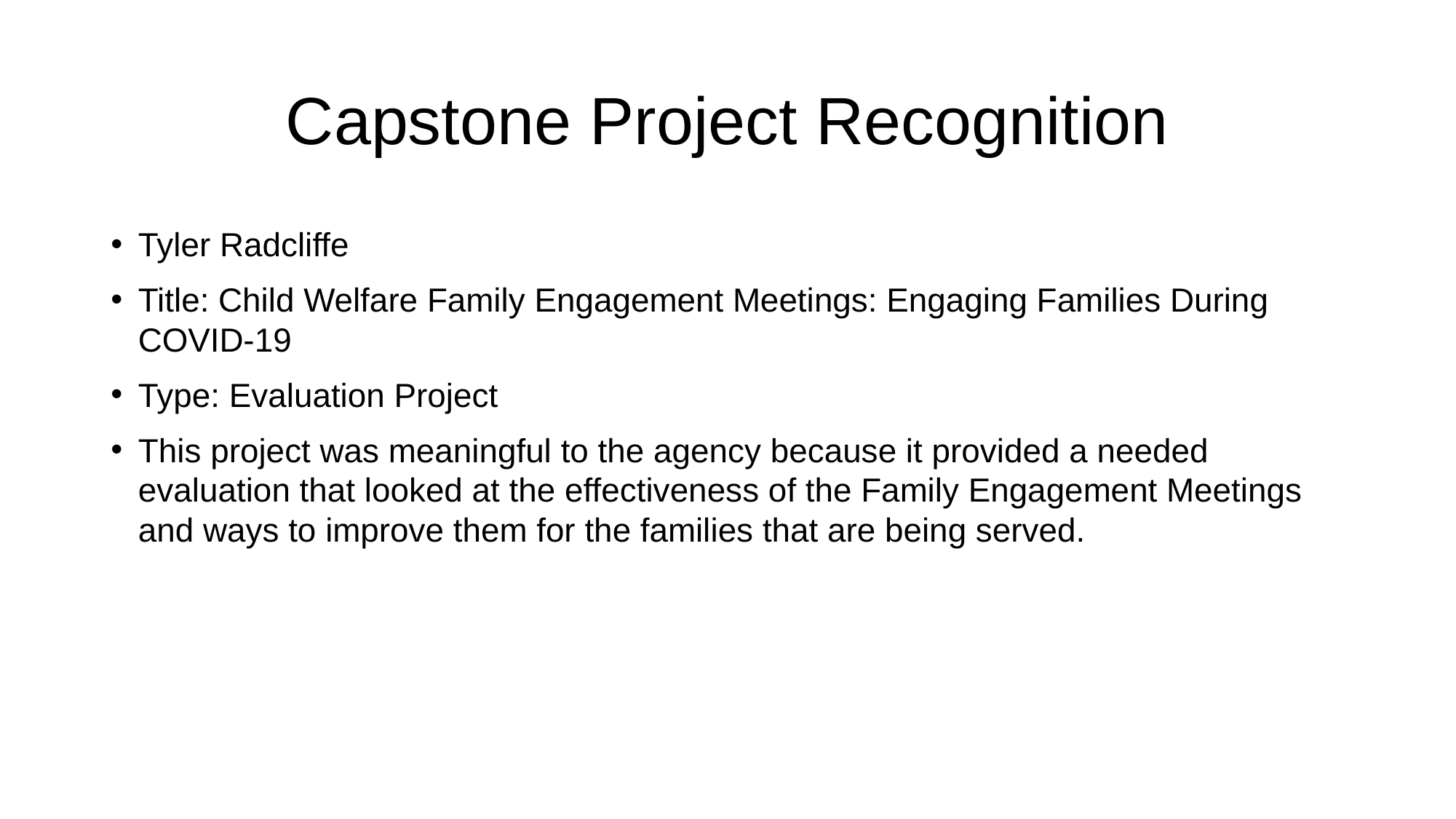

# Capstone Project Recognition
Tyler Radcliffe
Title: Child Welfare Family Engagement Meetings: Engaging Families During COVID-19
Type: Evaluation Project
This project was meaningful to the agency because it provided a needed evaluation that looked at the effectiveness of the Family Engagement Meetings and ways to improve them for the families that are being served.